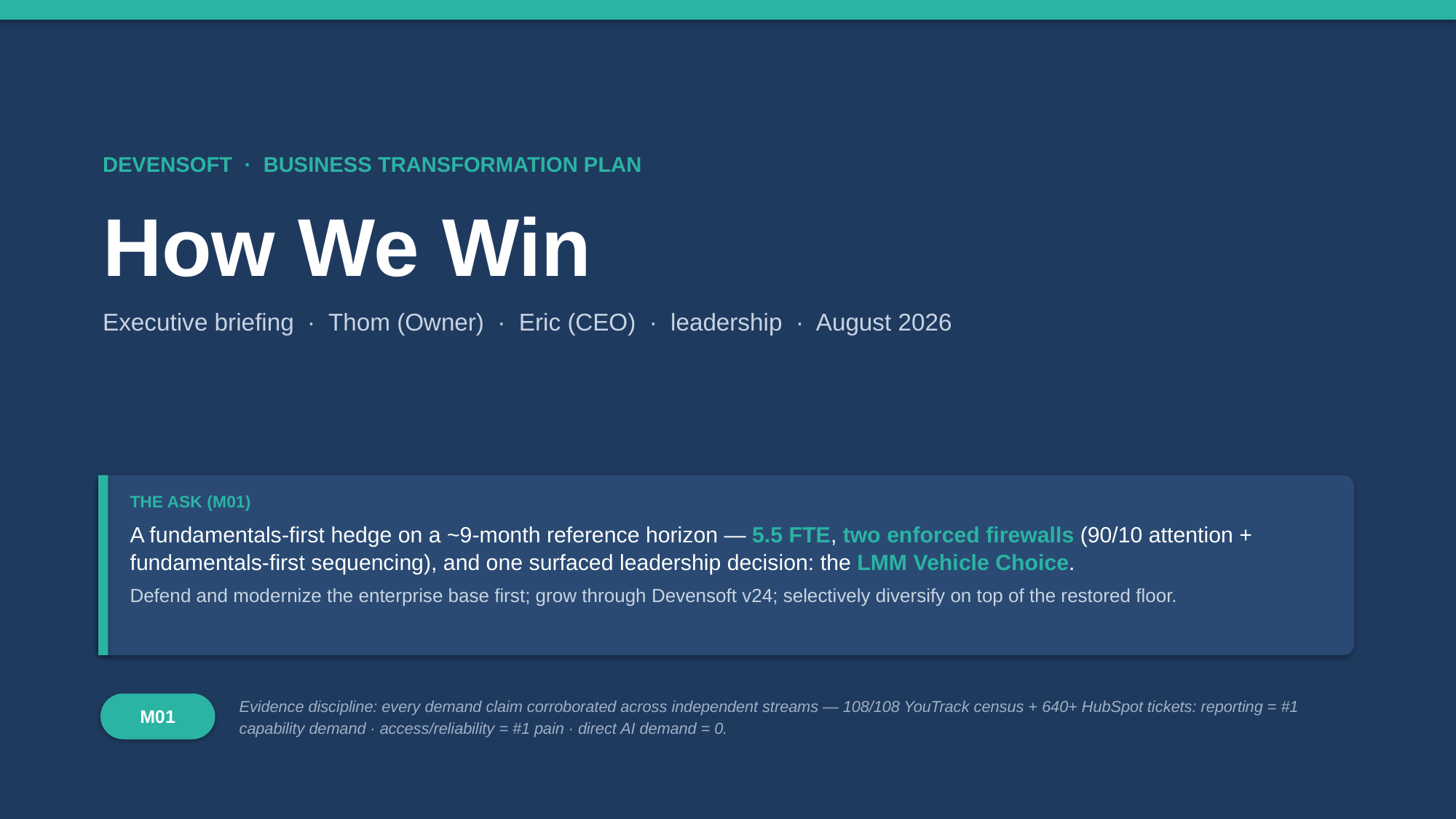

DEVENSOFT  ·  BUSINESS TRANSFORMATION PLAN
How We Win
Executive briefing  ·  Thom (Owner)  ·  Eric (CEO)  ·  leadership  ·  August 2026

THE ASK (M01)
A fundamentals-first hedge on a ~9-month reference horizon — 5.5 FTE, two enforced firewalls (90/10 attention + fundamentals-first sequencing), and one surfaced leadership decision: the LMM Vehicle Choice.
Defend and modernize the enterprise base first; grow through Devensoft v24; selectively diversify on top of the restored floor.
Evidence discipline: every demand claim corroborated across independent streams — 108/108 YouTrack census + 640+ HubSpot tickets: reporting = #1 capability demand · access/reliability = #1 pain · direct AI demand = 0.
M01